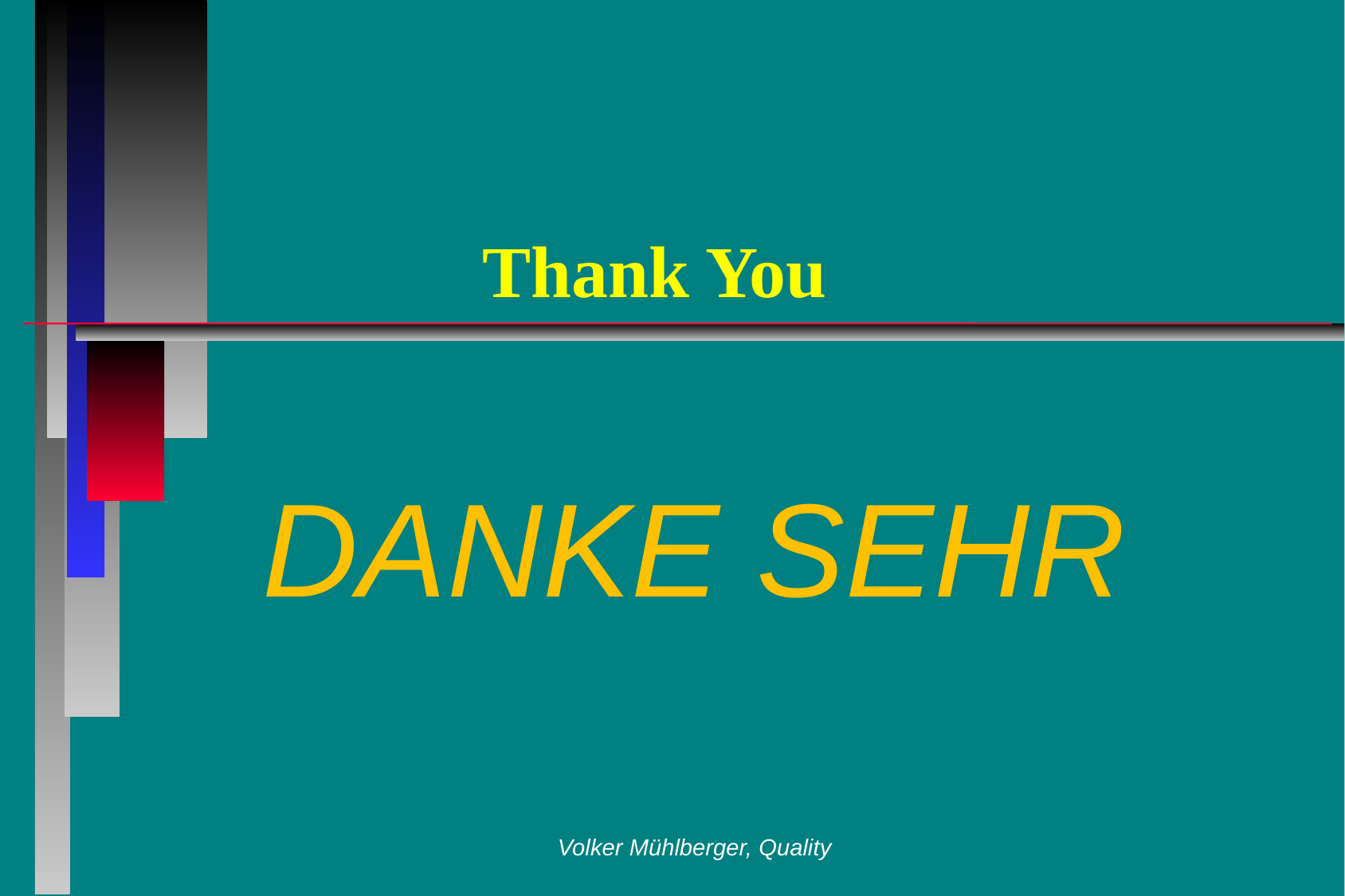

# Thank You
DANKE SEHR

Volker Mühlberger, Quality